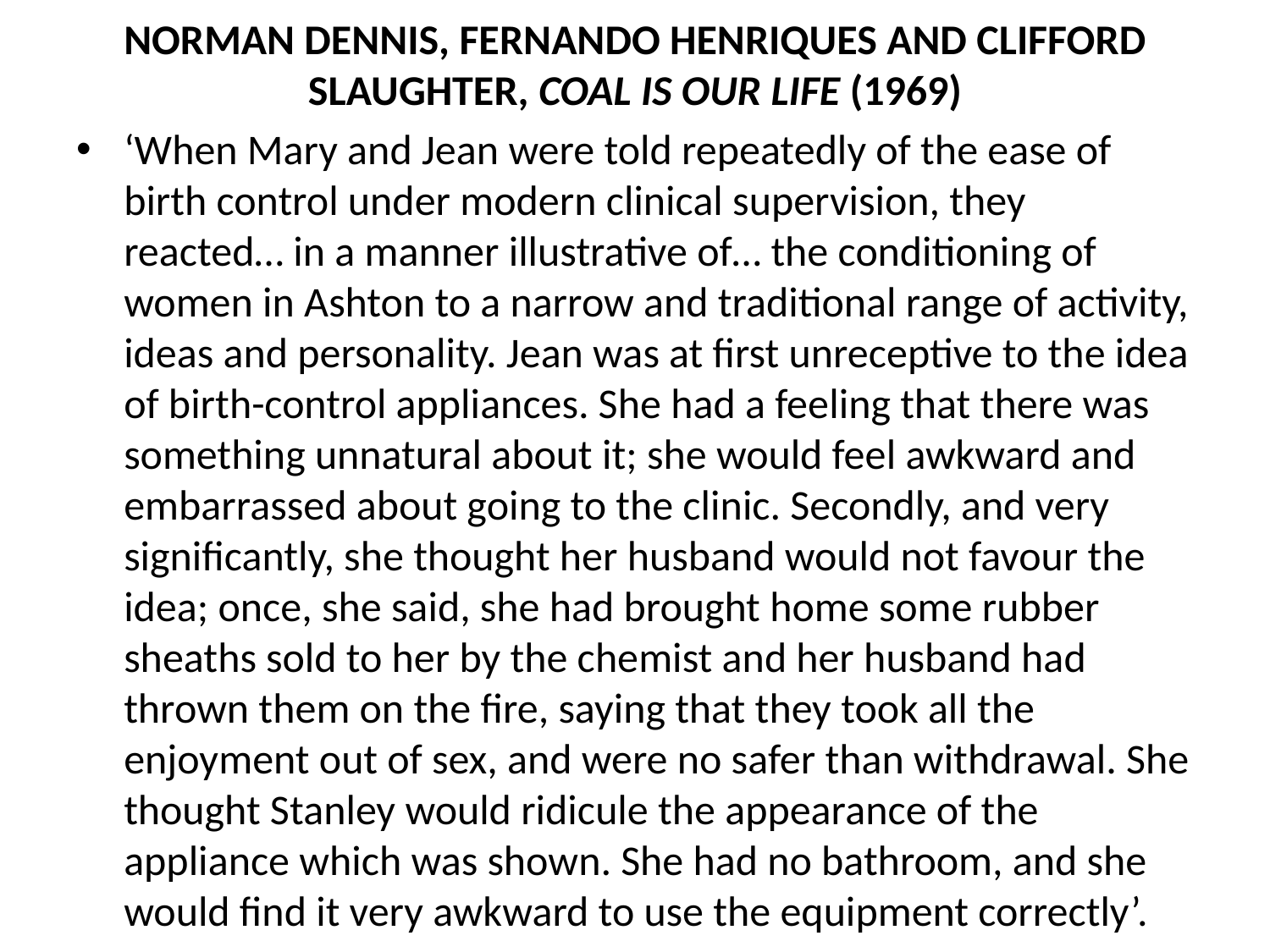

# NORMAN DENNIS, FERNANDO HENRIQUES AND CLIFFORD SLAUGHTER, COAL IS OUR LIFE (1969)
‘When Mary and Jean were told repeatedly of the ease of birth control under modern clinical supervision, they reacted… in a manner illustrative of… the conditioning of women in Ashton to a narrow and traditional range of activity, ideas and personality. Jean was at first unreceptive to the idea of birth-control appliances. She had a feeling that there was something unnatural about it; she would feel awkward and embarrassed about going to the clinic. Secondly, and very significantly, she thought her husband would not favour the idea; once, she said, she had brought home some rubber sheaths sold to her by the chemist and her husband had thrown them on the fire, saying that they took all the enjoyment out of sex, and were no safer than withdrawal. She thought Stanley would ridicule the appearance of the appliance which was shown. She had no bathroom, and she would find it very awkward to use the equipment correctly’.